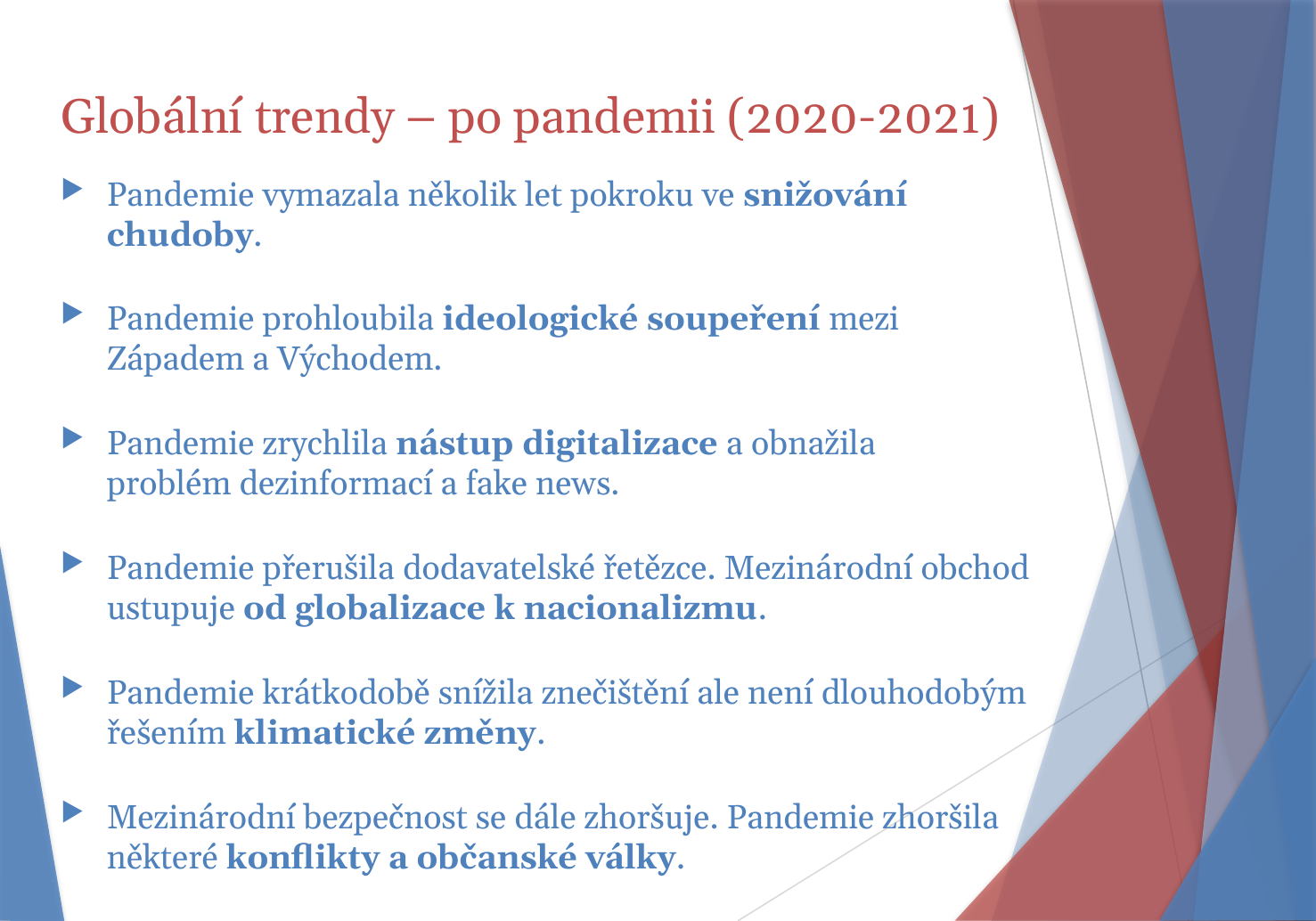

# Globální trendy – po pandemii (2020-2021)
Pandemie vymazala několik let pokroku ve snižování
chudoby.
Pandemie prohloubila ideologické soupeření mezi
Západem a Východem.
Pandemie zrychlila nástup digitalizace a obnažila
problém dezinformací a fake news.
Pandemie přerušila dodavatelské řetězce. Mezinárodní obchod
ustupuje od globalizace k nacionalizmu.
Pandemie krátkodobě snížila znečištění ale není dlouhodobým
řešením klimatické změny.
Mezinárodní bezpečnost se dále zhoršuje. Pandemie zhoršila
některé konflikty a občanské války.